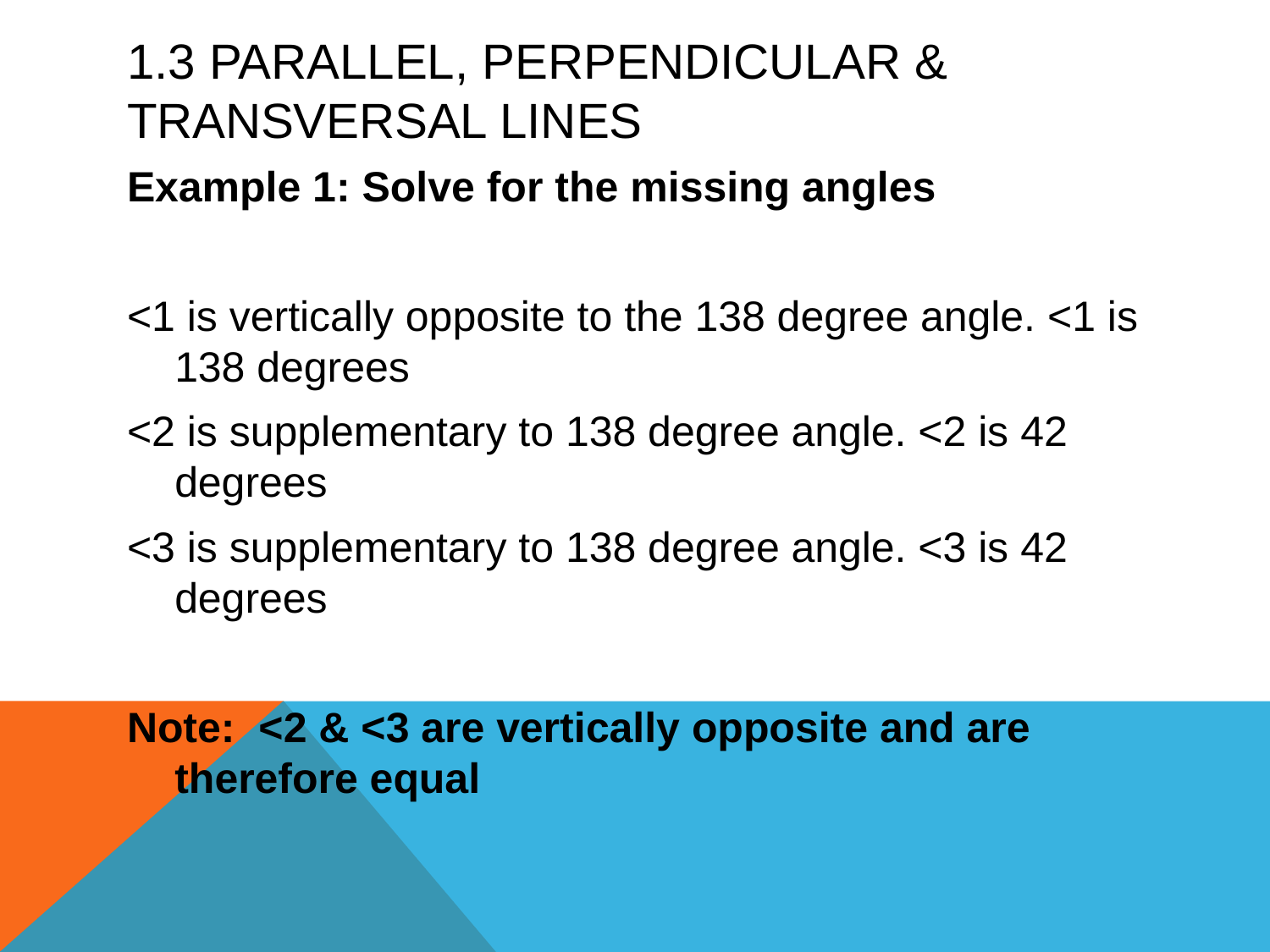

# 1.3 parallel, perpendicular & transversal lines
Example 1: Solve for the missing angles

<1 is vertically opposite to the 138 degree angle. <1 is 138 degrees
<2 is supplementary to 138 degree angle. <2 is 42 degrees
<3 is supplementary to 138 degree angle. <3 is 42 degrees

Note:  <2 & <3 are vertically opposite and are therefore equal